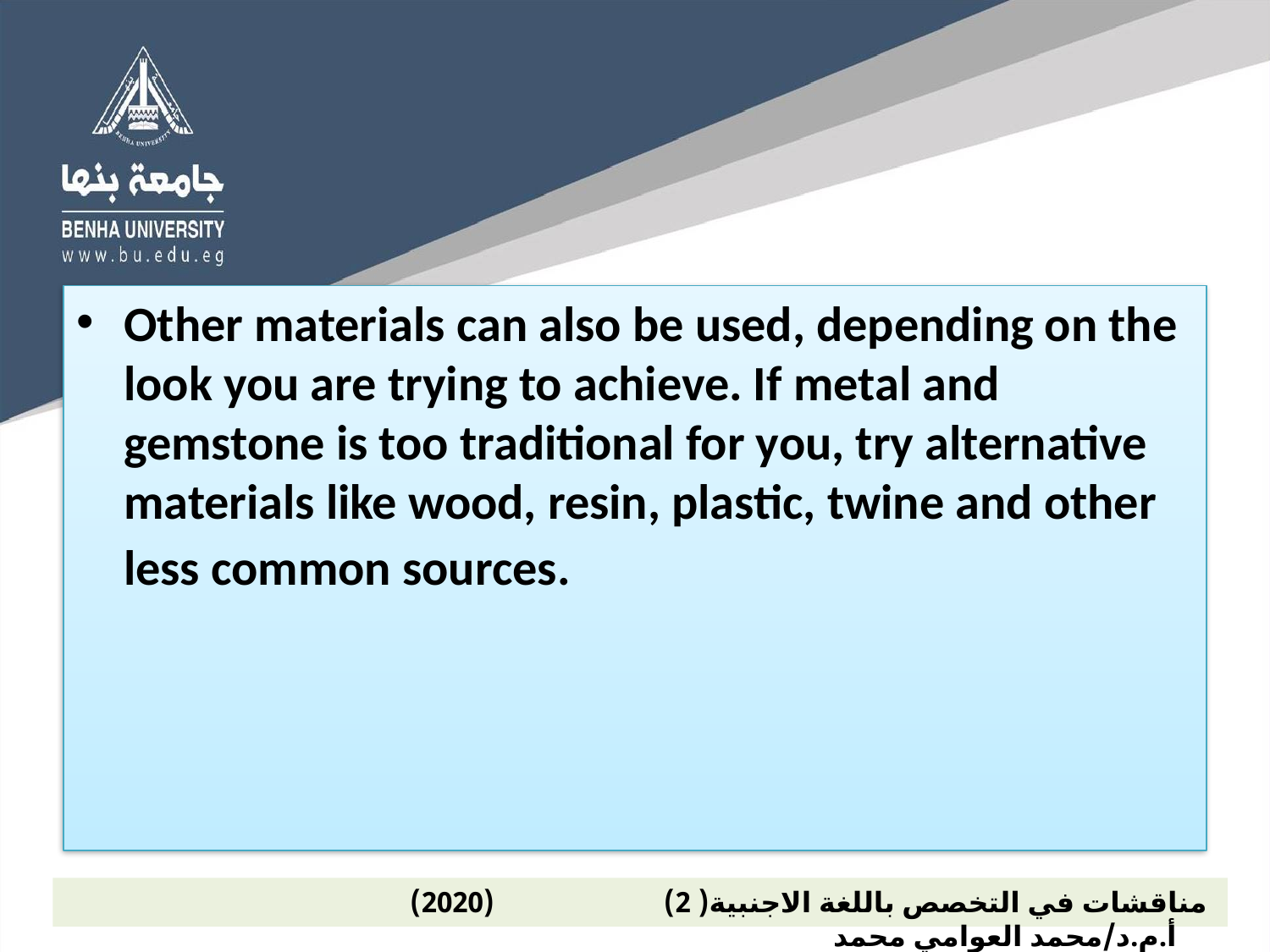

Other materials can also be used, depending on the look you are trying to achieve. If metal and gemstone is too traditional for you, try alternative materials like wood, resin, plastic, twine and other less common sources.

 مناقشات في التخصص باللغة الاجنبية( 2)                       (2020)                               أ.م.د/محمد العوامي محمد